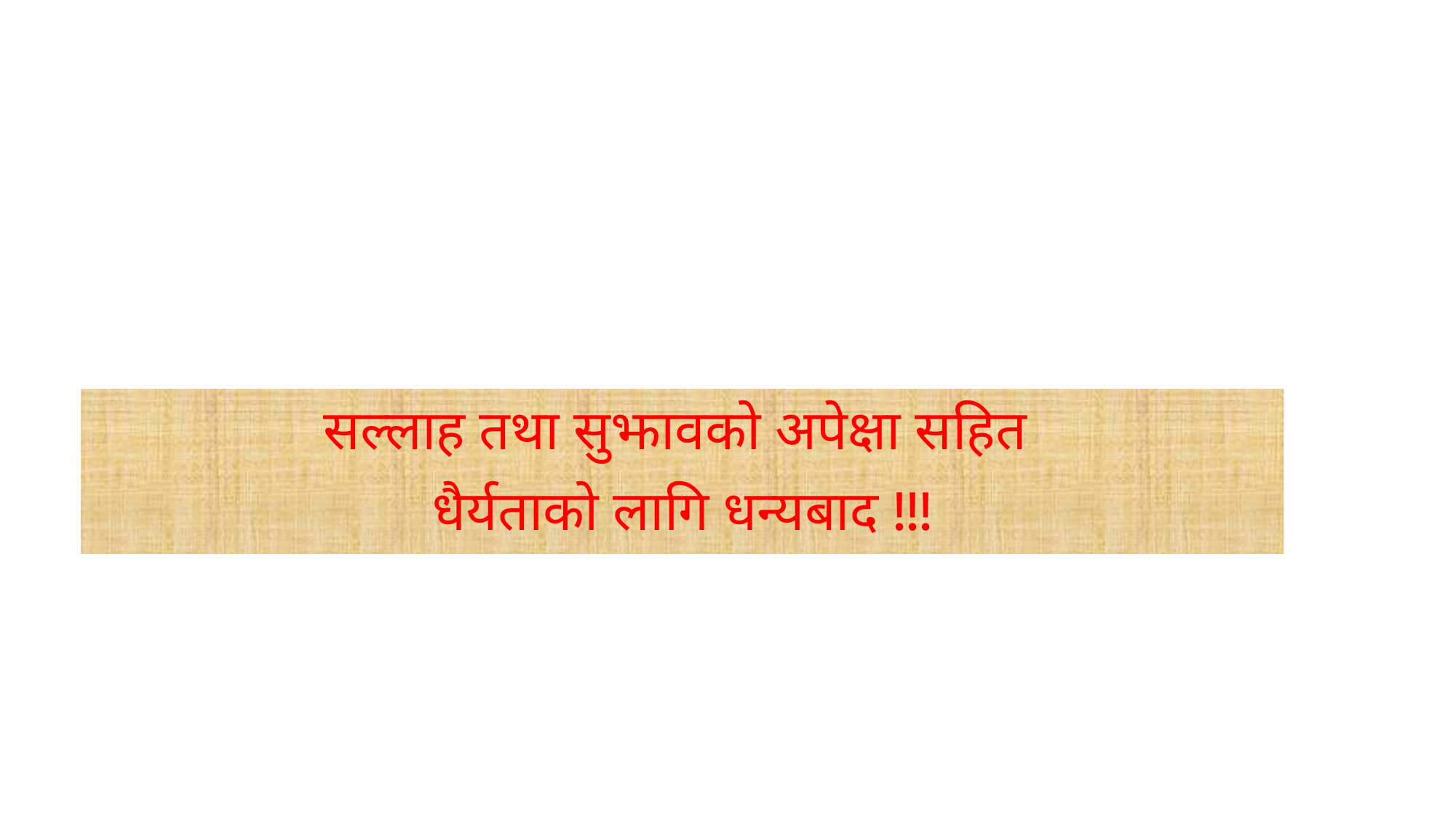

सल्लाह तथा सुझावको अपेक्षा सहित
धैर्यताको लागि धन्यबाद !!!